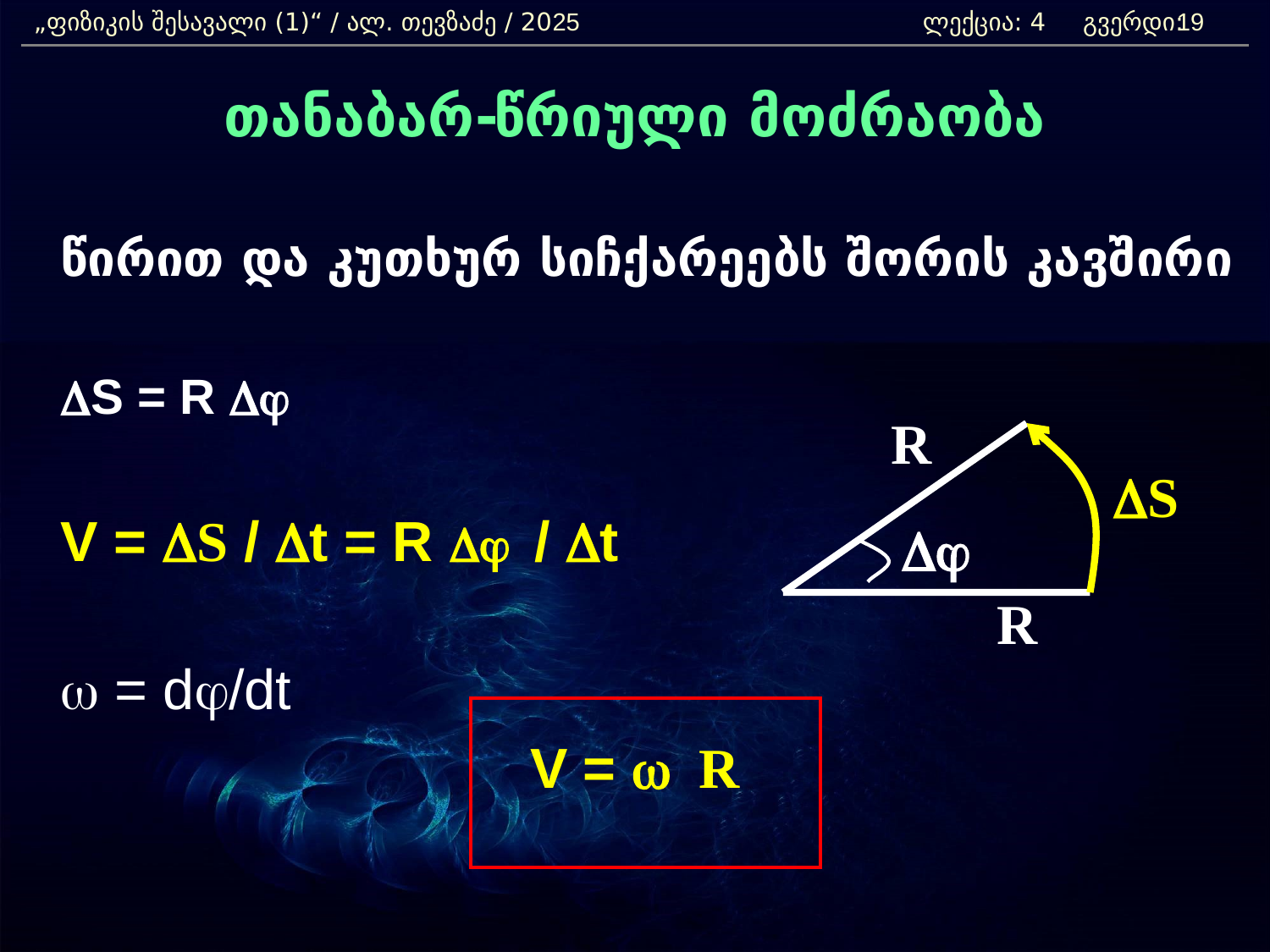

„ფიზიკის შესავალი (1)“ / ალ. თევზაძე / 2025                      		ლექცია: 4     გვერდი:
19
თანაბარ-წრიული მოძრაობა

	წირით და კუთხურ სიჩქარეებს შორის კავშირი

	ΔS = R Δϕ

	V = ΔS / Δt = R Δϕ / Δt

	ω = dϕ/dt
V = ω R
R

ΔS
Δϕ

R